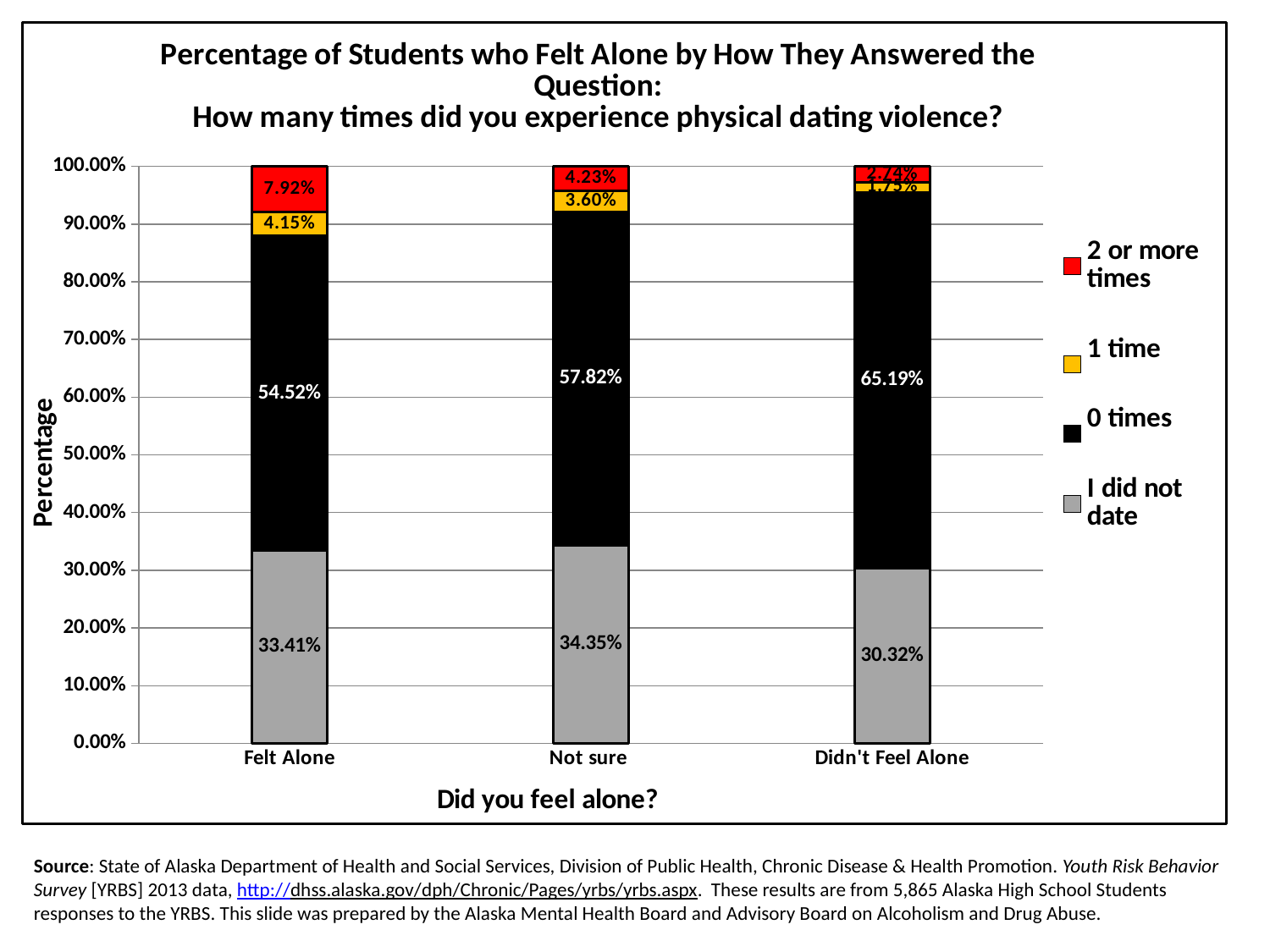

### Chart: Percentage of Students who Felt Alone by How They Answered the Question:
How many times did you experience physical dating violence?

| Category | I did not date  | 0 times  | 1 time  | 2 or more times |
|---|---|---|---|---|
| Felt Alone | 0.33408748114630465 | 0.5452488687782805 | 0.04147812971342383 | 0.07918552036199095 |
| Not sure  | 0.3435251798561151 | 0.5782374100719424 | 0.03597122302158273 | 0.04226618705035971 |
| Didn't Feel Alone | 0.30318062445287425 | 0.6518821126349577 | 0.017508024511234316 | 0.02742923840093376 |
# Source: State of Alaska Department of Health and Social Services, Division of Public Health, Chronic Disease & Health Promotion. Youth Risk Behavior Survey [YRBS] 2013 data, http://dhss.alaska.gov/dph/Chronic/Pages/yrbs/yrbs.aspx.  These results are from 5,865 Alaska High School Students responses to the YRBS. This slide was prepared by the Alaska Mental Health Board and Advisory Board on Alcoholism and Drug Abuse.